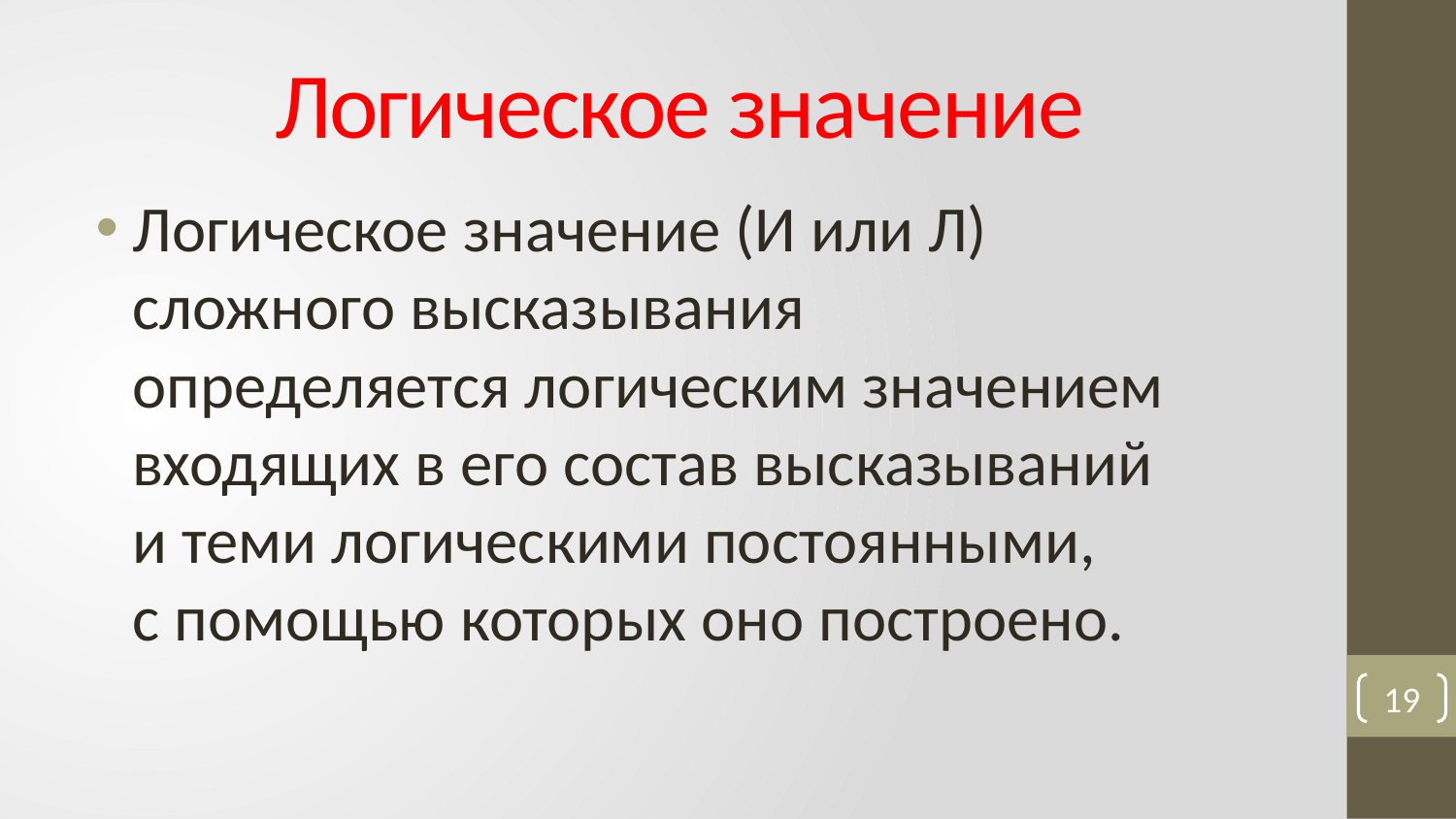

# Логическое значение
Логическое значение (И или Л)
сложного высказывания
определяется логическим значением входящих в его состав высказываний
и теми логическими постоянными,
с помощью которых оно построено.
19